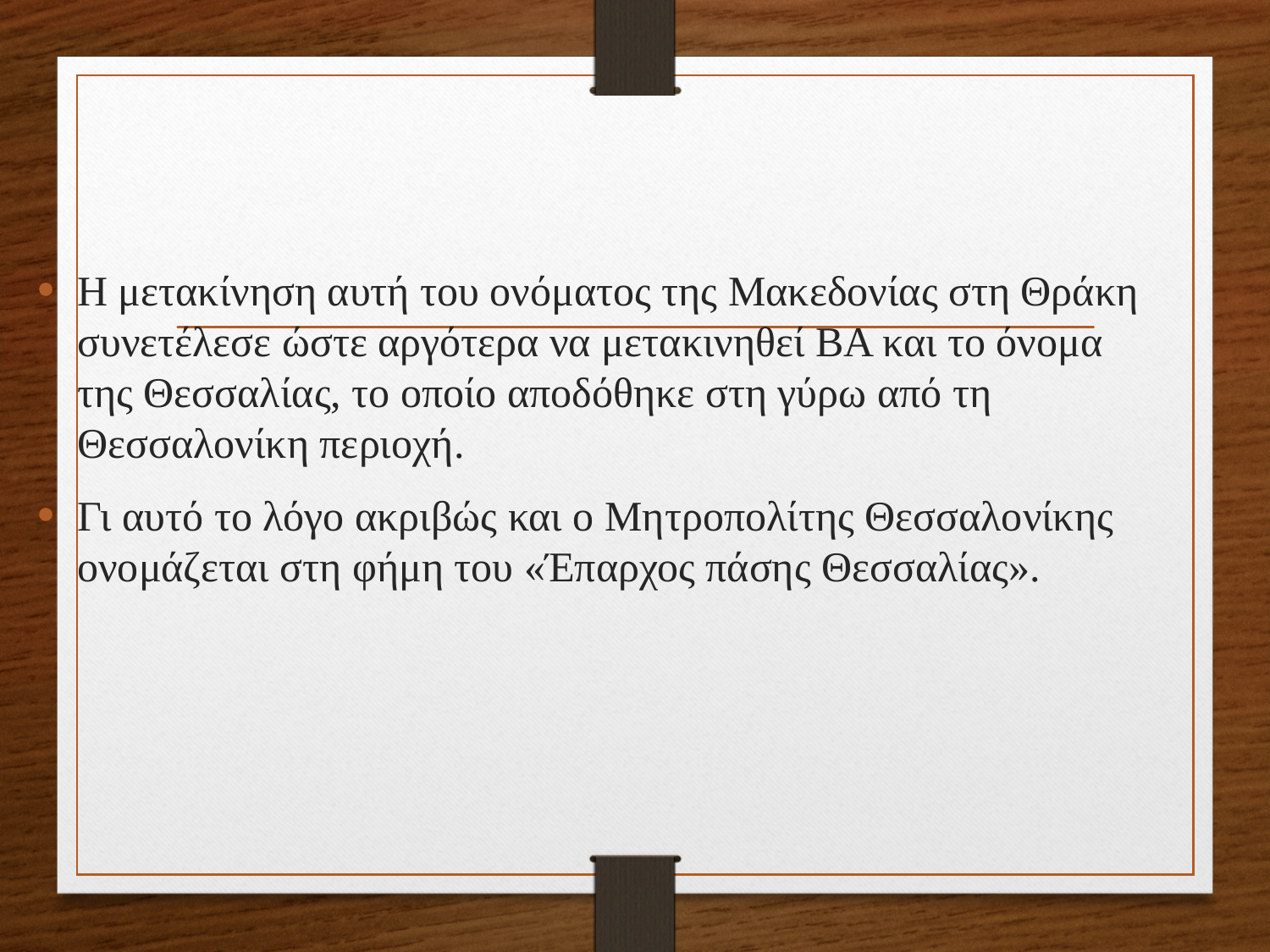

#
Η μετακίνηση αυτή του ονόματος της Μακεδο­νίας στη Θράκη συνετέλεσε ώστε αργότερα να με­τακινηθεί ΒΑ και το όνομα της Θεσσαλίας, το οποίο αποδόθηκε στη γύρω από τη Θεσσαλονίκη περιο­χή.
Γι αυτό το λόγο ακριβώς και ο Μητροπολίτης Θεσσαλονίκης ονομάζεται στη φήμη του «Έπαρχος πάσης Θεσσαλίας».